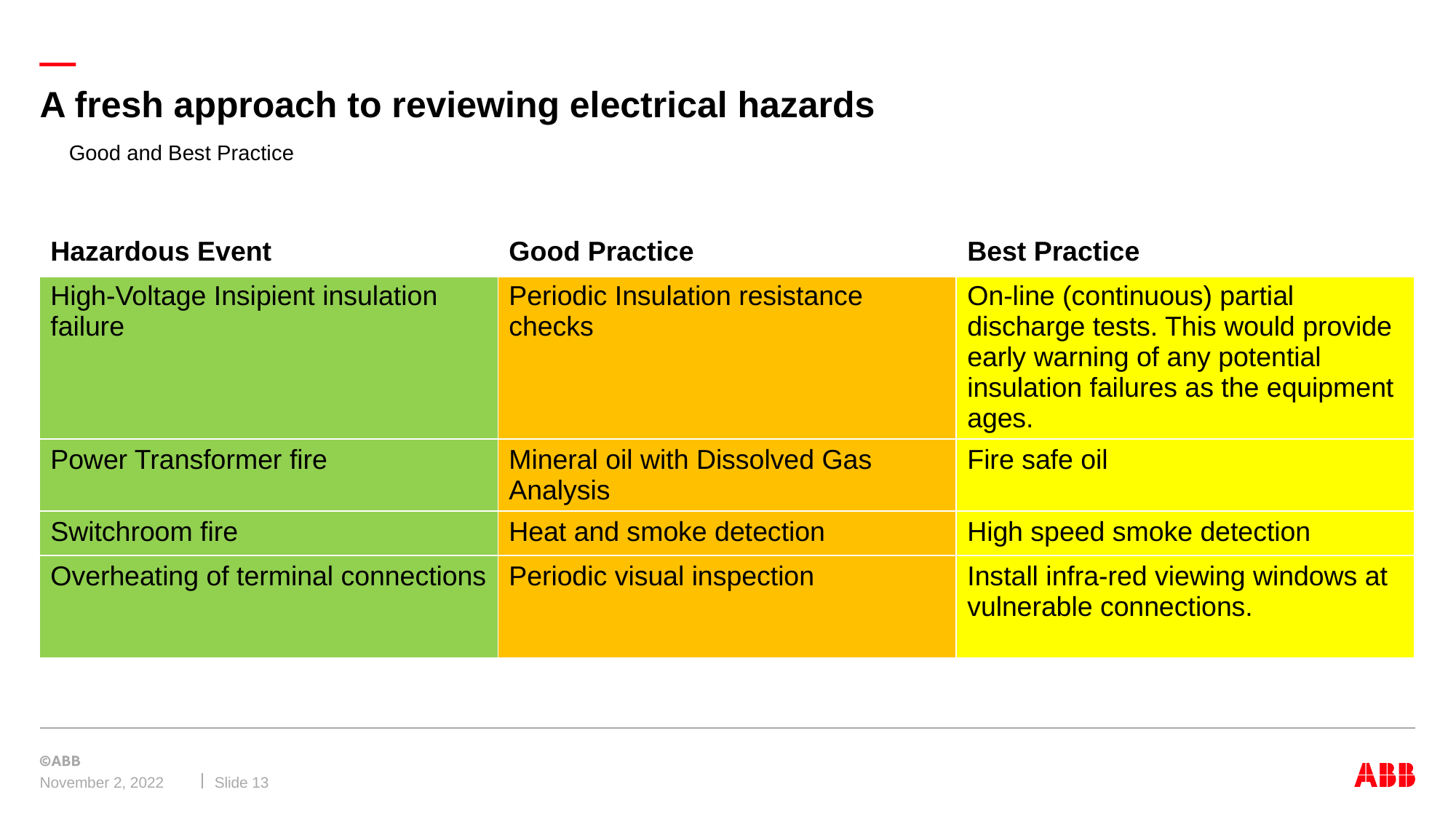

# A fresh approach to reviewing electrical hazards
Good and Best Practice
| Hazardous Event | Good Practice | Best Practice |
| --- | --- | --- |
| High-Voltage Insipient insulation failure | Periodic Insulation resistance checks | On-line (continuous) partial discharge tests. This would provide early warning of any potential insulation failures as the equipment ages. |
| Power Transformer fire | Mineral oil with Dissolved Gas Analysis | Fire safe oil |
| Switchroom fire | Heat and smoke detection | High speed smoke detection |
| Overheating of terminal connections | Periodic visual inspection | Install infra-red viewing windows at vulnerable connections. |

Slide 13
November 2, 2022